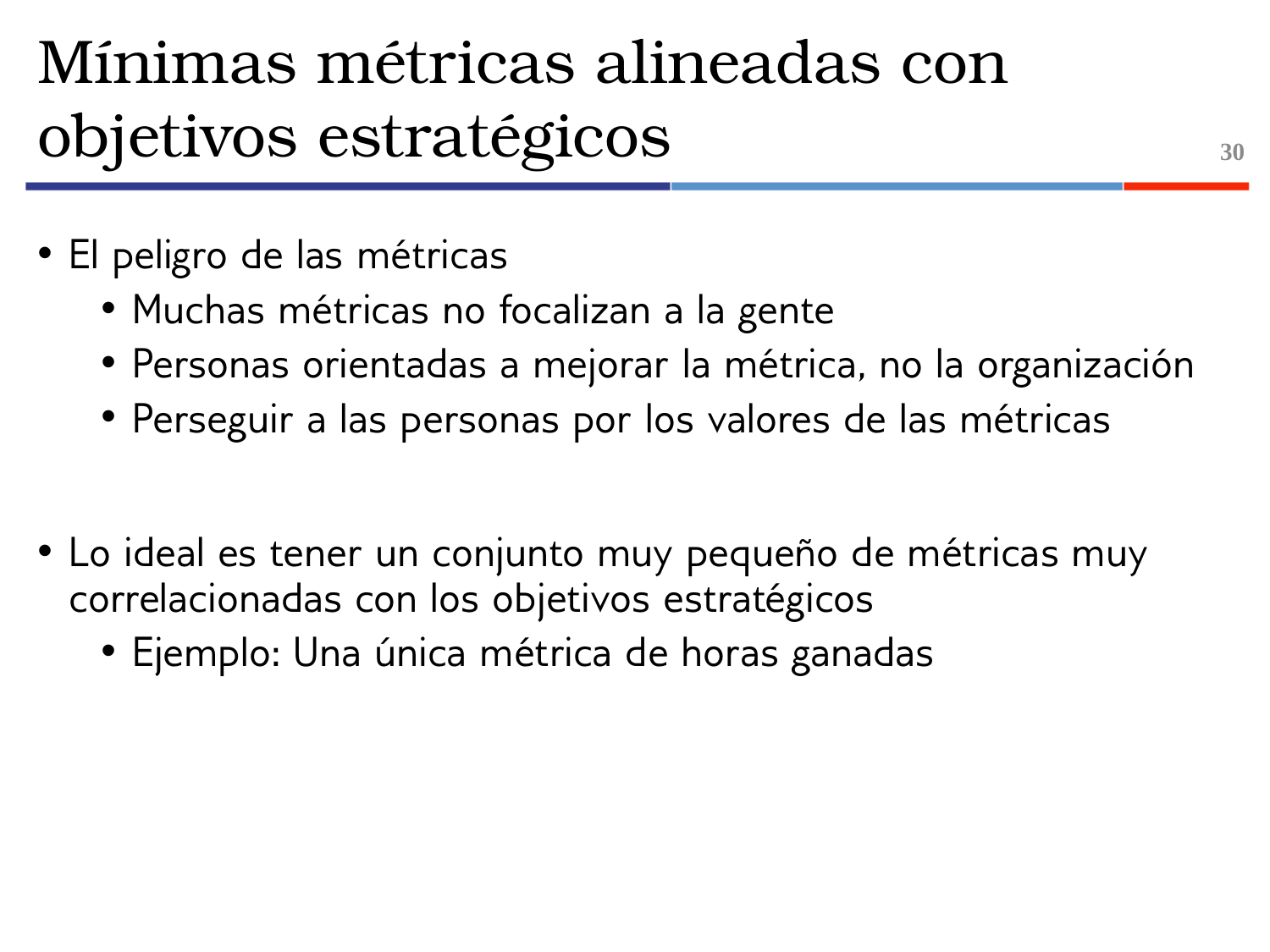

# Mínimas métricas alineadas con objetivos estratégicos
30
El peligro de las métricas
Muchas métricas no focalizan a la gente
Personas orientadas a mejorar la métrica, no la organización
Perseguir a las personas por los valores de las métricas

Lo ideal es tener un conjunto muy pequeño de métricas muy correlacionadas con los objetivos estratégicos
Ejemplo: Una única métrica de horas ganadas